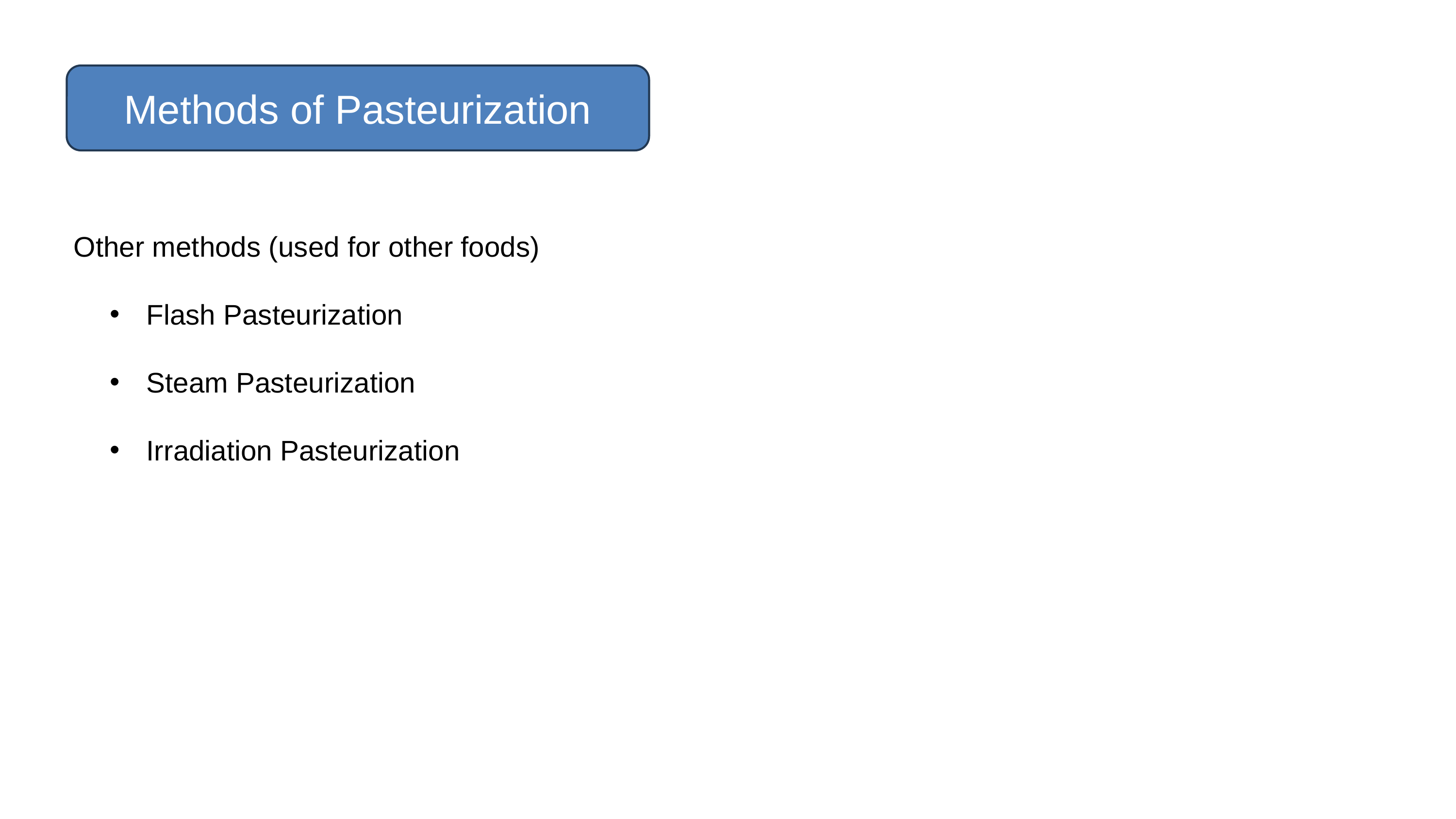

Methods of Pasteurization
Other methods (used for other foods)
Flash Pasteurization
Steam Pasteurization
Irradiation Pasteurization